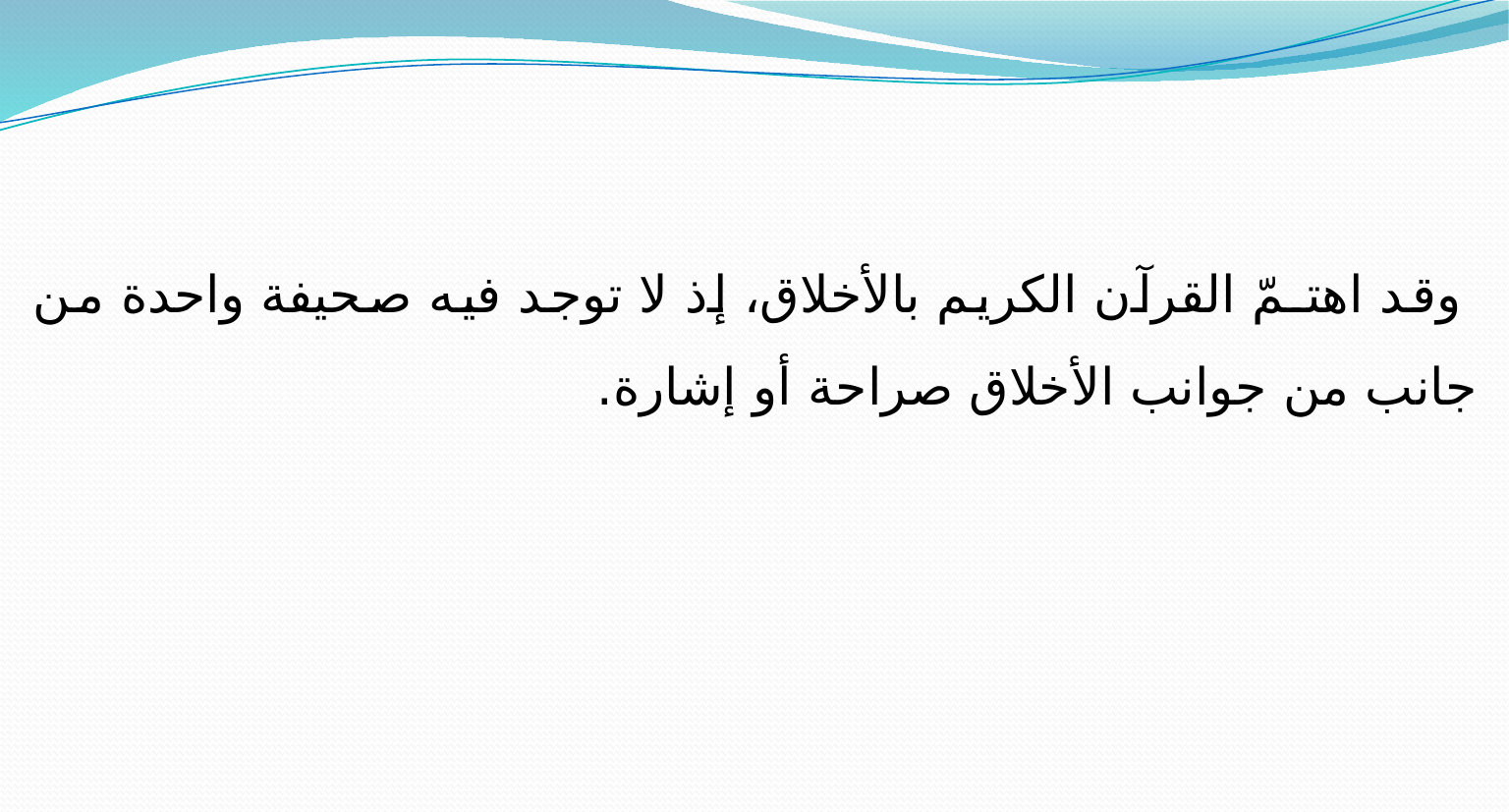

وقد اهتـمّ القرآن الكريم بالأخلاق، إذ لا توجد فيه صحيفة واحدة من جانب من جوانب الأخلاق صراحة أو إشارة.